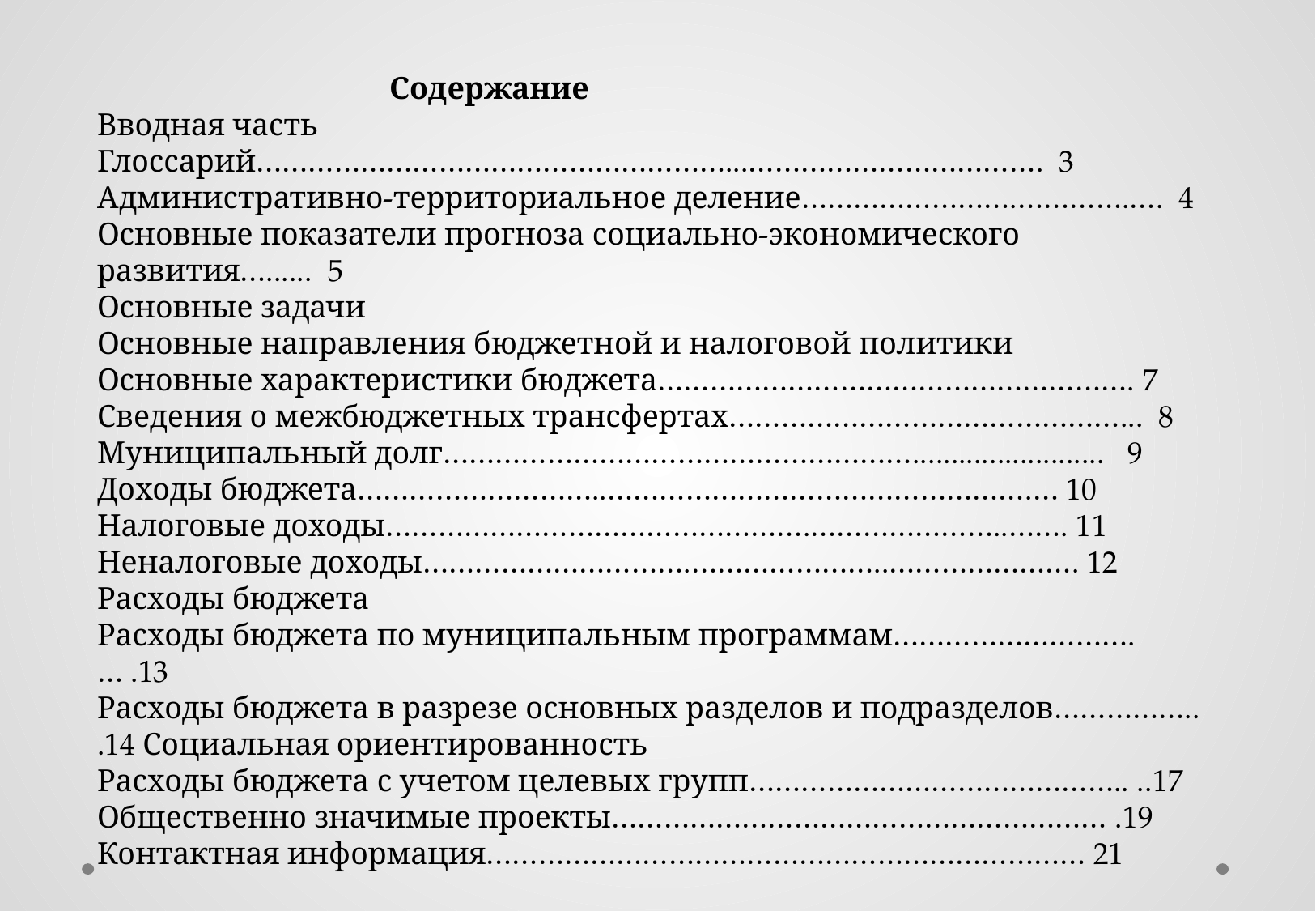

Содержание
Вводная часть
Глоссарий………………………………………………...…………………………….  3
Административно-территориальное деление…………………….………….….  4
Основные показатели прогноза социально-экономического развития…......  5
Основные задачи
Основные направления бюджетной и налоговой политики
Основные характеристики бюджета………………………………………………. 7
Сведения о межбюджетных трансфертах………………………………………...  8
Муниципальный долг……………………………………………….........................   9
Доходы бюджета………………………..………………………………………….… 10
Налоговые доходы………………………………………….…………………..……. 11
Неналоговые доходы………………………….…………………..…………………. 12
Расходы бюджета
Расходы бюджета по муниципальным программам……………………….… .13
Расходы бюджета в разрезе основных разделов и подразделов…………….. .14 Социальная ориентированность
Расходы бюджета с учетом целевых групп…………………………………….. ..17
Общественно значимые проекты………………………………………………… .19
Контактная информация…………………………………………………………… 21